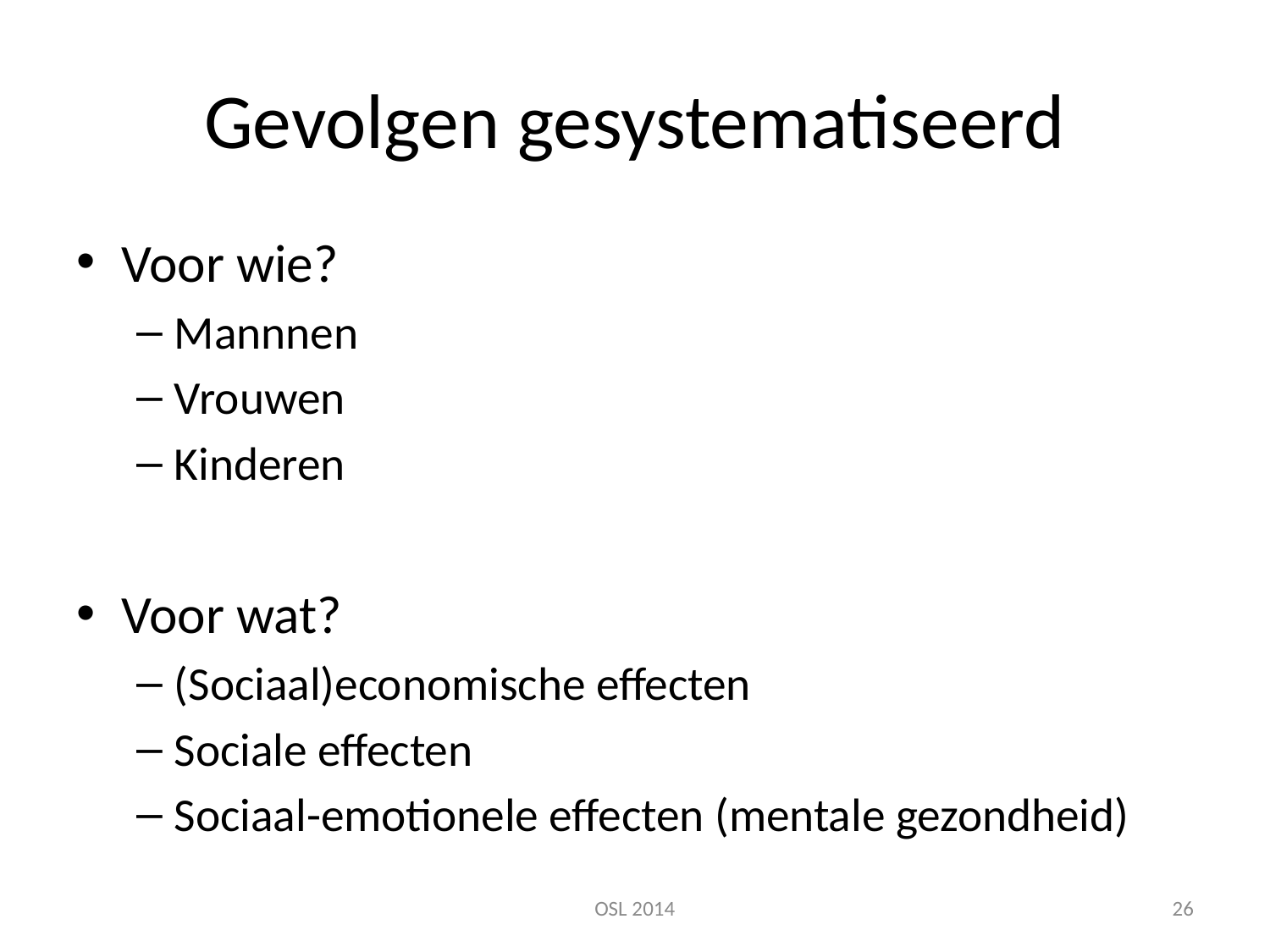

# Gevolgen gesystematiseerd
Voor wie?
Mannnen
Vrouwen
Kinderen

Voor wat?
(Sociaal)economische effecten
Sociale effecten
Sociaal-emotionele effecten (mentale gezondheid)
OSL 2014
26